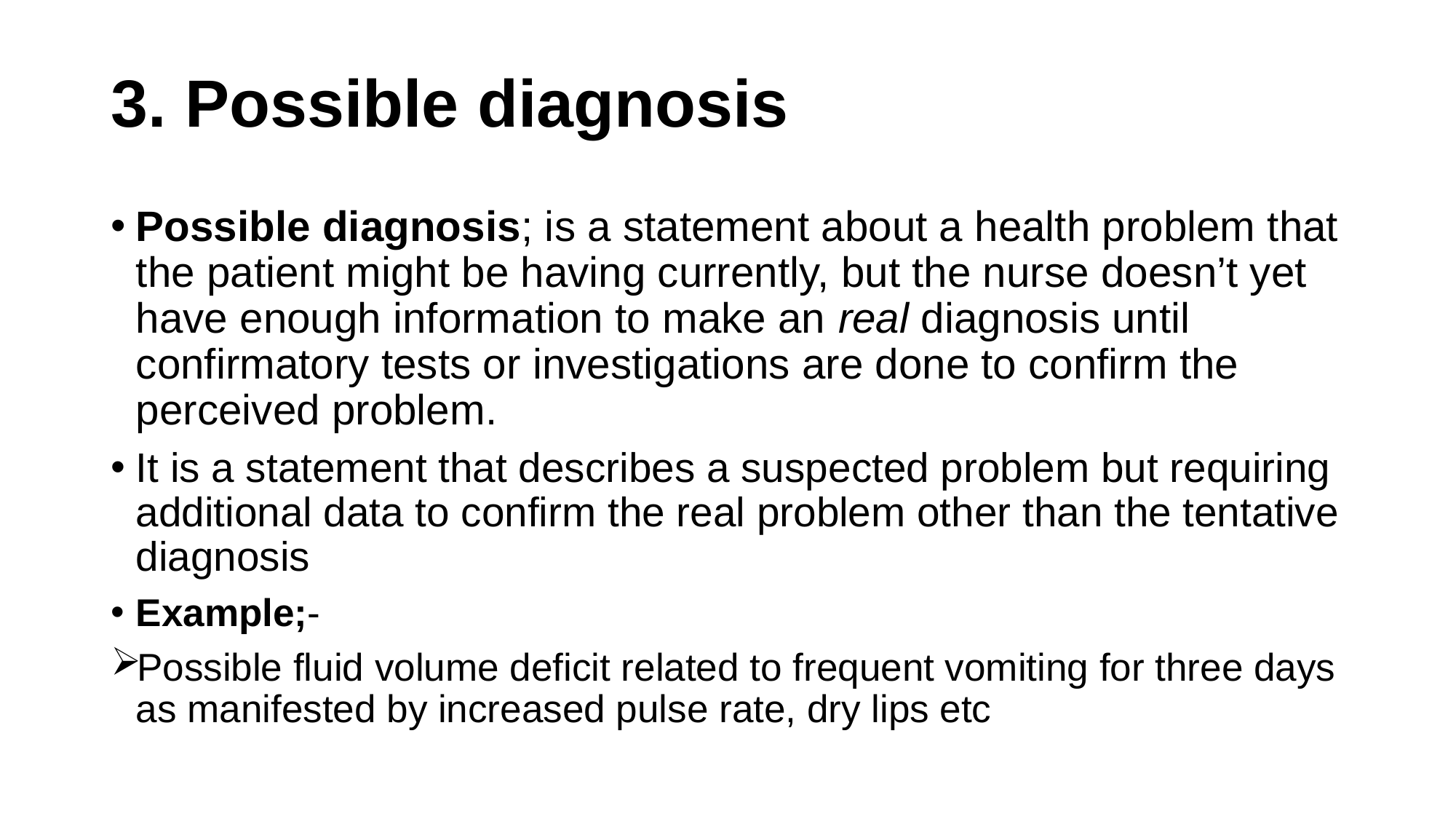

# 3. Possible diagnosis
Possible diagnosis; is a statement about a health problem that the patient might be having currently, but the nurse doesn’t yet have enough information to make an real diagnosis until confirmatory tests or investigations are done to confirm the perceived problem.
It is a statement that describes a suspected problem but requiring additional data to confirm the real problem other than the tentative diagnosis
Example;-
Possible fluid volume deficit related to frequent vomiting for three days as manifested by increased pulse rate, dry lips etc